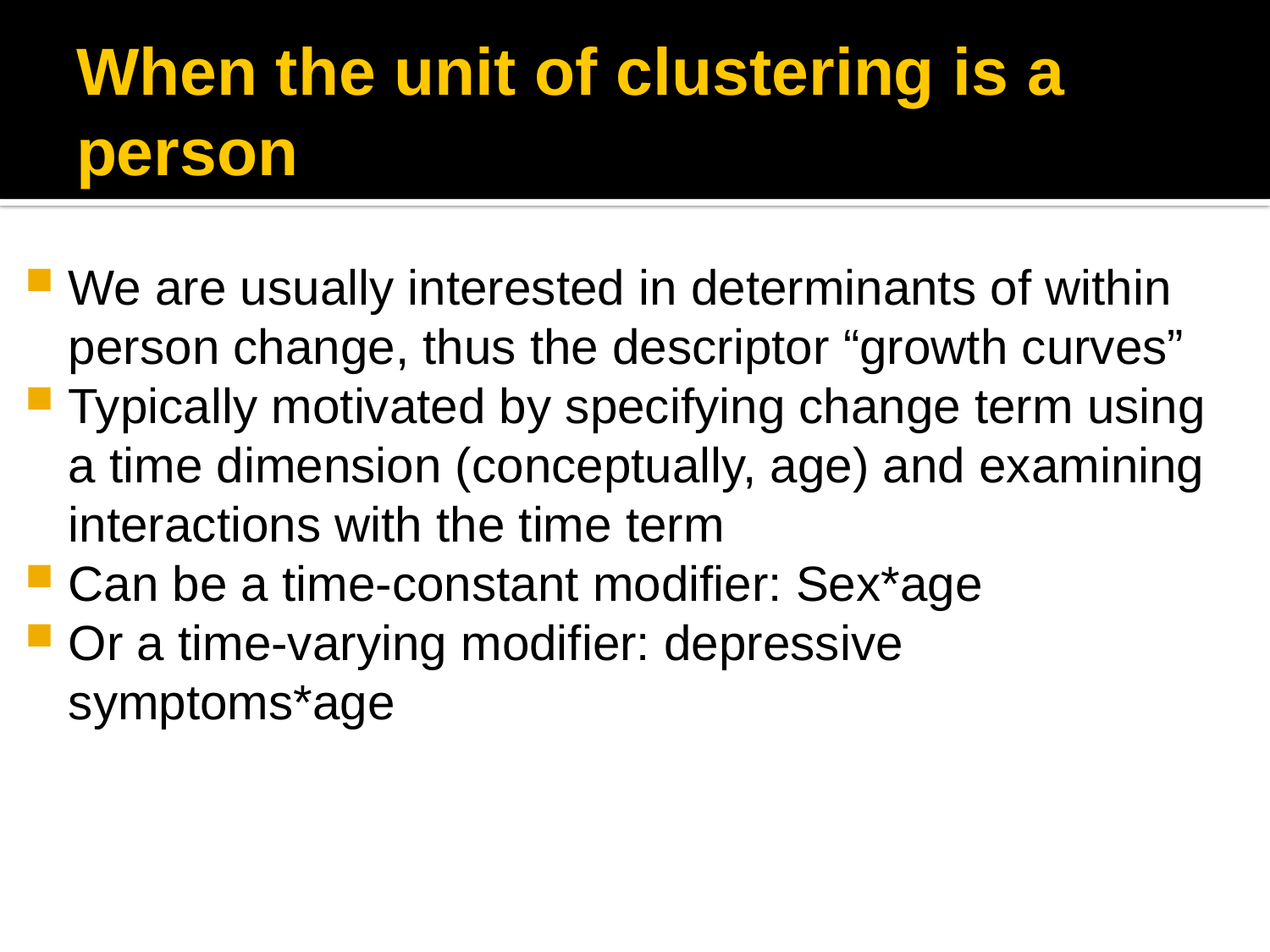

# When the unit of clustering is a person
We are usually interested in determinants of within person change, thus the descriptor “growth curves”
Typically motivated by specifying change term using a time dimension (conceptually, age) and examining interactions with the time term
Can be a time-constant modifier: Sex*age
Or a time-varying modifier: depressive symptoms*age